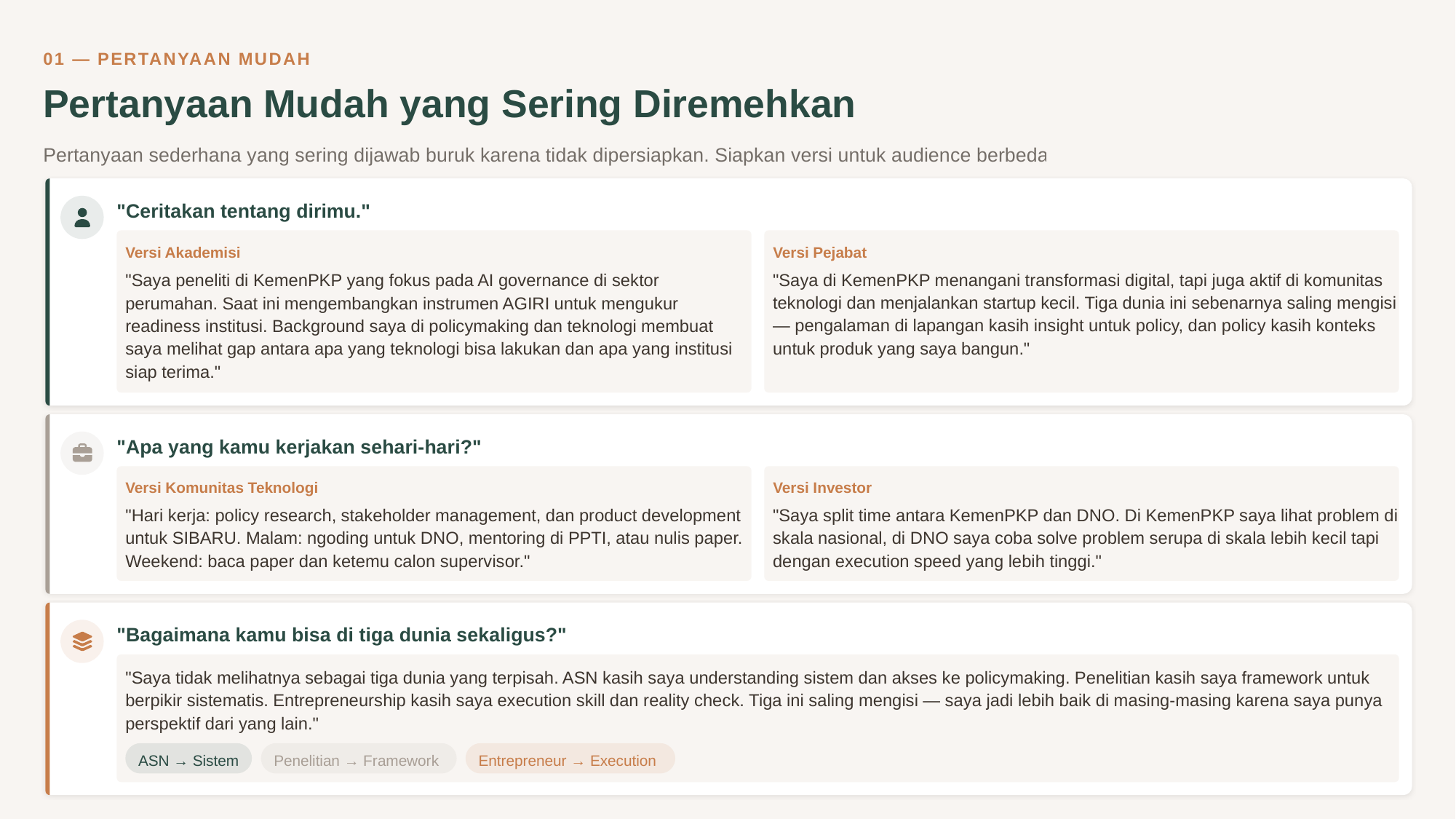

01 — PERTANYAAN MUDAH
Pertanyaan Mudah yang Sering Diremehkan
Pertanyaan sederhana yang sering dijawab buruk karena tidak dipersiapkan. Siapkan versi untuk audience berbeda.

"Ceritakan tentang dirimu."

Versi Akademisi
Versi Pejabat
"Saya peneliti di KemenPKP yang fokus pada AI governance di sektor perumahan. Saat ini mengembangkan instrumen AGIRI untuk mengukur readiness institusi. Background saya di policymaking dan teknologi membuat saya melihat gap antara apa yang teknologi bisa lakukan dan apa yang institusi siap terima."
"Saya di KemenPKP menangani transformasi digital, tapi juga aktif di komunitas teknologi dan menjalankan startup kecil. Tiga dunia ini sebenarnya saling mengisi — pengalaman di lapangan kasih insight untuk policy, dan policy kasih konteks untuk produk yang saya bangun."

"Apa yang kamu kerjakan sehari-hari?"

Versi Komunitas Teknologi
Versi Investor
"Hari kerja: policy research, stakeholder management, dan product development untuk SIBARU. Malam: ngoding untuk DNO, mentoring di PPTI, atau nulis paper. Weekend: baca paper dan ketemu calon supervisor."
"Saya split time antara KemenPKP dan DNO. Di KemenPKP saya lihat problem di skala nasional, di DNO saya coba solve problem serupa di skala lebih kecil tapi dengan execution speed yang lebih tinggi."

"Bagaimana kamu bisa di tiga dunia sekaligus?"

"Saya tidak melihatnya sebagai tiga dunia yang terpisah. ASN kasih saya understanding sistem dan akses ke policymaking. Penelitian kasih saya framework untuk berpikir sistematis. Entrepreneurship kasih saya execution skill dan reality check. Tiga ini saling mengisi — saya jadi lebih baik di masing-masing karena saya punya perspektif dari yang lain."

ASN → Sistem

Penelitian → Framework

Entrepreneur → Execution